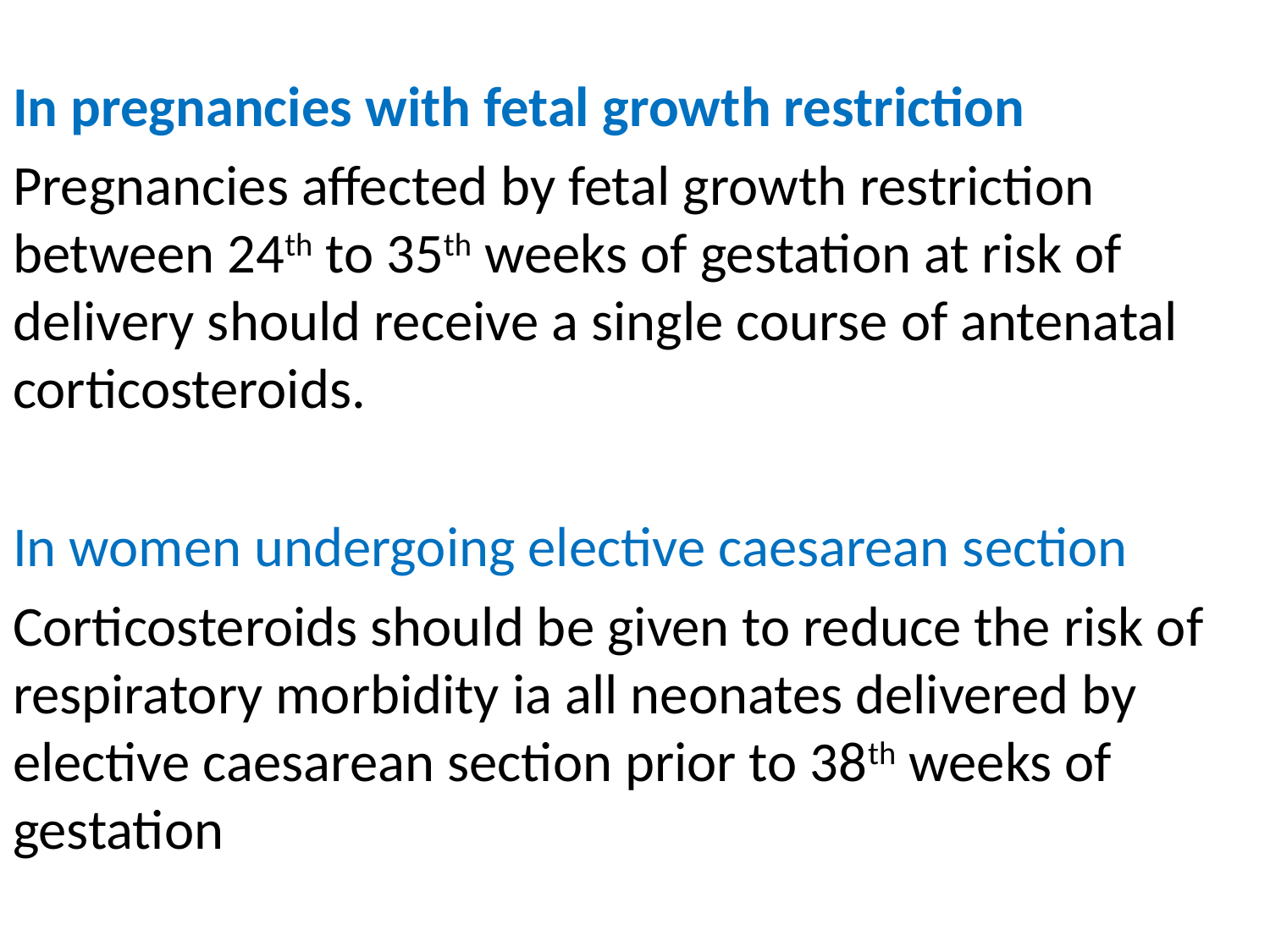

#
In pregnancies with fetal growth restriction
Pregnancies affected by fetal growth restriction between 24th to 35th weeks of gestation at risk of delivery should receive a single course of antenatal corticosteroids.

In women undergoing elective caesarean section
Corticosteroids should be given to reduce the risk of respiratory morbidity ia all neonates delivered by elective caesarean section prior to 38th weeks of gestation